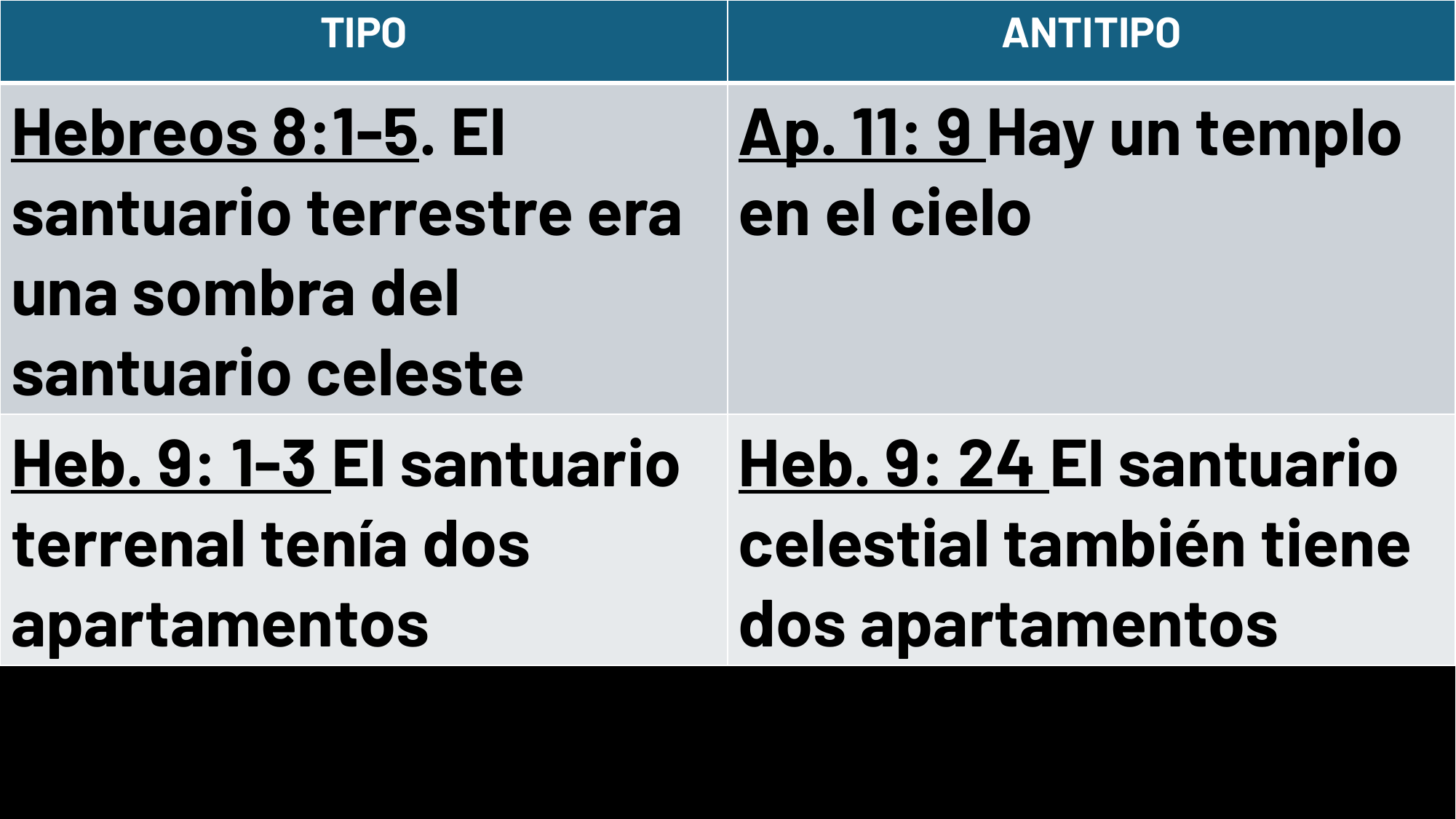

| TIPO | ANTITIPO |
| --- | --- |
| Hebreos 8:1-5. El santuario terrestre era una sombra del santuario celeste | Ap. 11: 9 Hay un templo en el cielo |
| Heb. 9: 1-3 El santuario terrenal tenía dos apartamentos | Heb. 9: 24 El santuario celestial también tiene dos apartamentos |